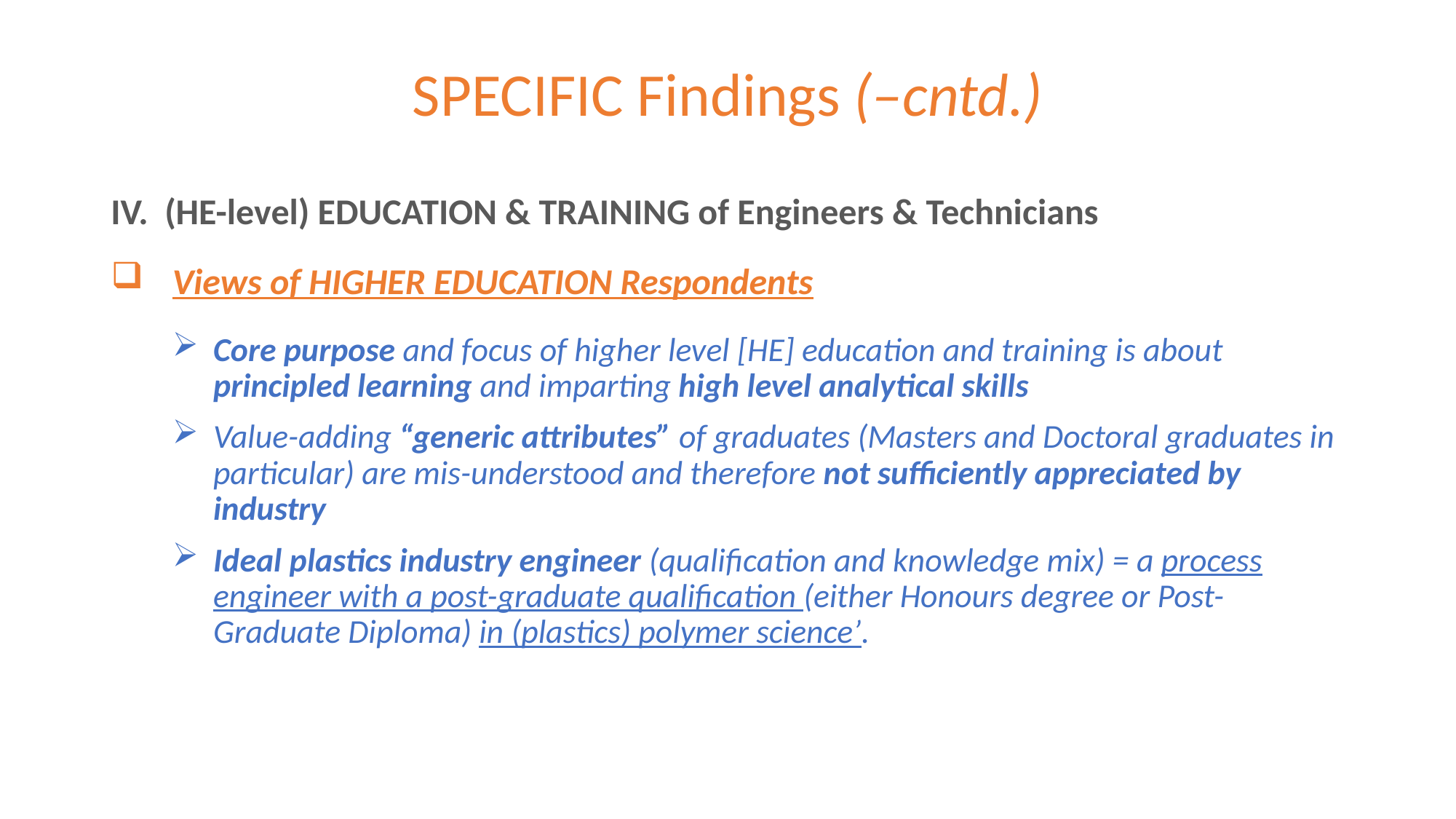

# SPECIFIC Findings (–cntd.)
IV.  (HE-level) EDUCATION & TRAINING of Engineers & Technicians
Views of HIGHER EDUCATION Respondents
Core purpose and focus of higher level [HE] education and training is about principled learning and imparting high level analytical skills
Value-adding “generic attributes” of graduates (Masters and Doctoral graduates in particular) are mis-understood and therefore not sufficiently appreciated by industry
Ideal plastics industry engineer (qualification and knowledge mix) = a process engineer with a post-graduate qualification (either Honours degree or Post-Graduate Diploma) in (plastics) polymer science’.